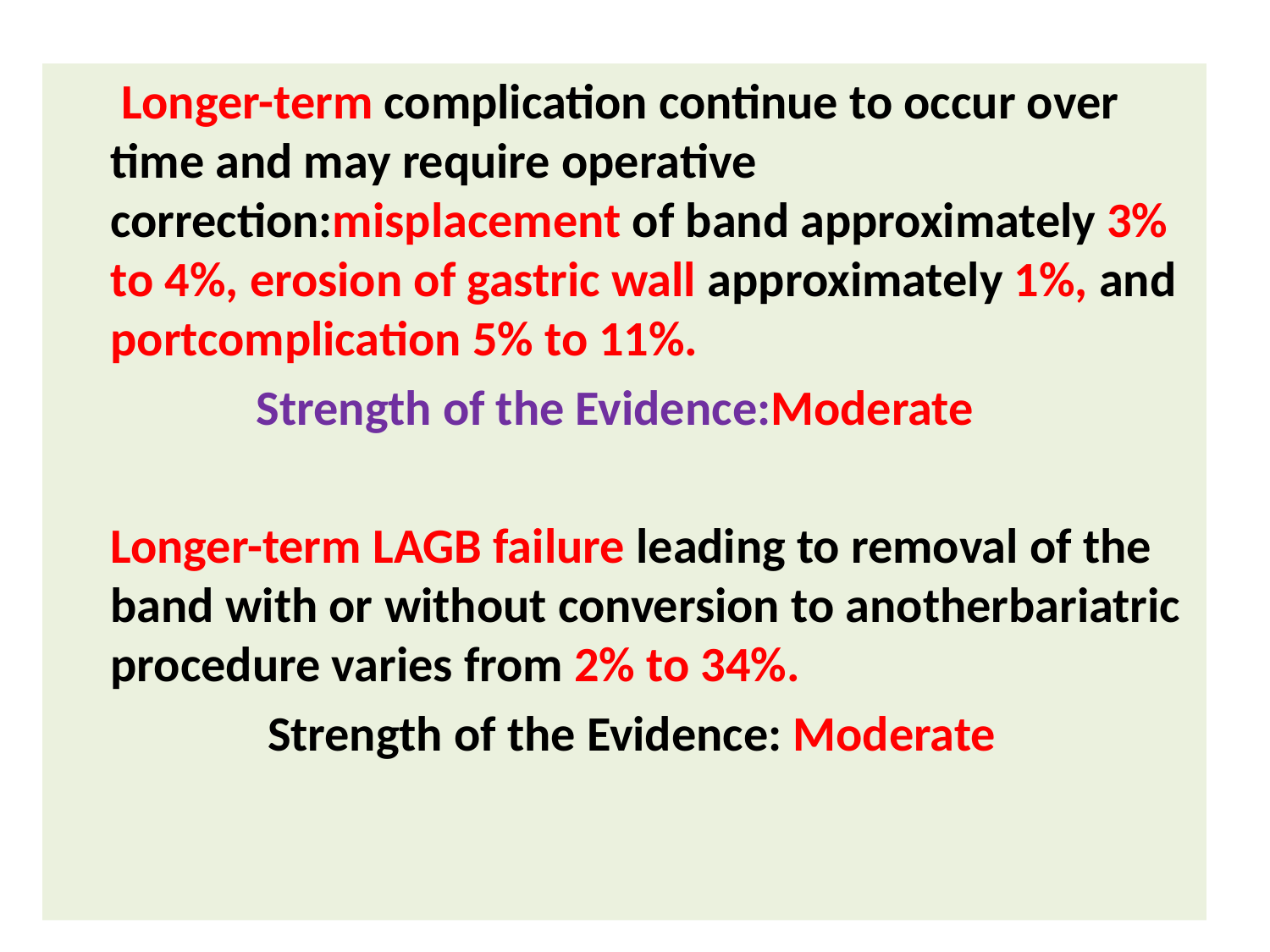

#
 Longer-term complication continue to occur over time and may require operative correction:misplacement of band approximately 3% to 4%, erosion of gastric wall approximately 1%, and portcomplication 5% to 11%.
             Strength of the Evidence:Moderate

Longer-term LAGB failure leading to removal of the band with or without conversion to anotherbariatric procedure varies from 2% to 34%.
              Strength of the Evidence: Moderate